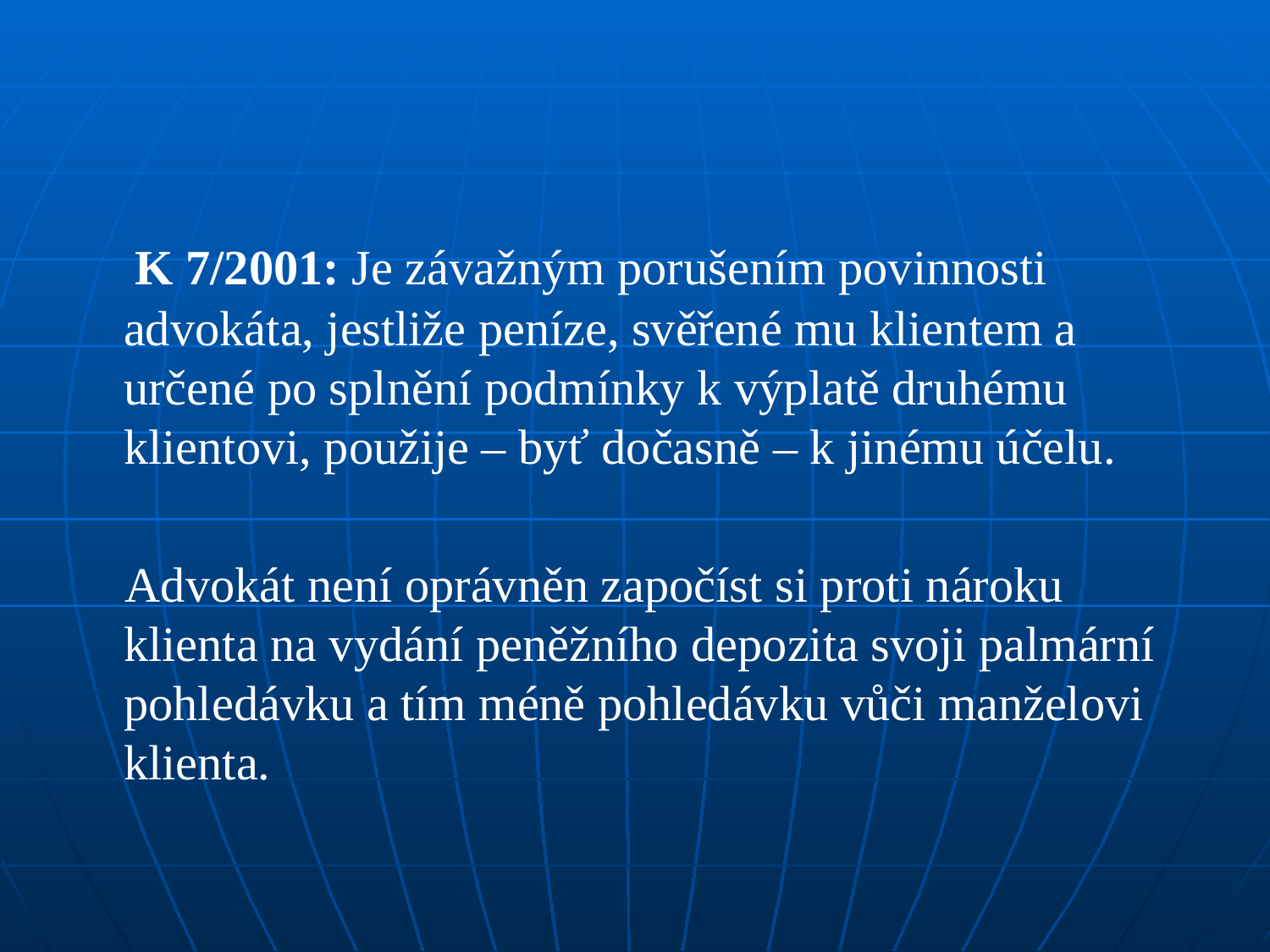

#
   K 7/2001: Je závažným porušením povinnosti advokáta, jestliže peníze, svěřené mu klientem a určené po splnění podmínky k výplatě druhému klientovi, použije – byť dočasně – k jinému účelu.

    Advokát není oprávněn započíst si proti nároku klienta na vydání peněžního depozita svoji palmární pohledávku a tím méně pohledávku vůči manželovi klienta.